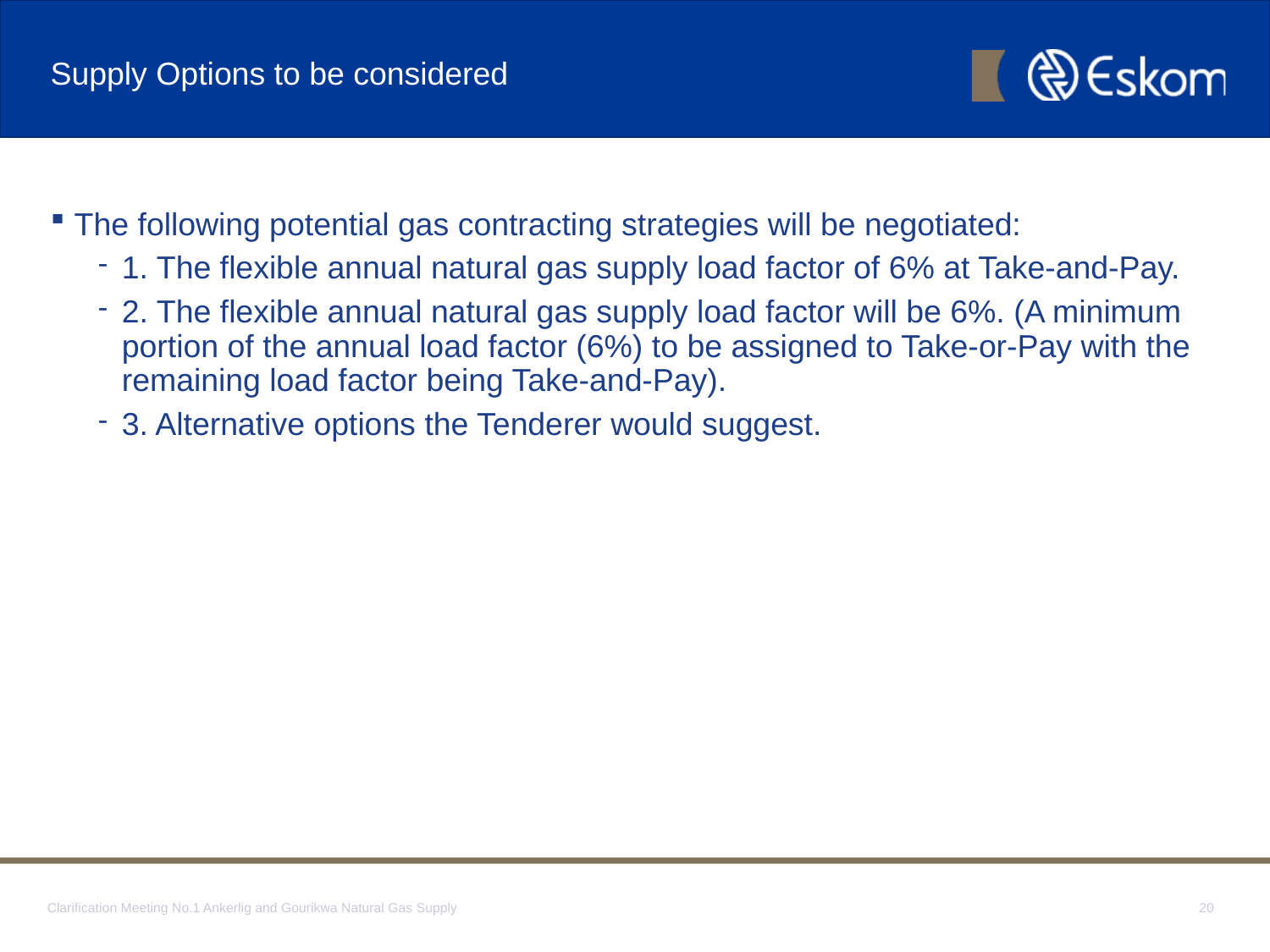

# Supply Options to be considered

The following potential gas contracting strategies will be negotiated:
1. The flexible annual natural gas supply load factor of 6% at Take-and-Pay.
2. The flexible annual natural gas supply load factor will be 6%. (A minimum portion of the annual load factor (6%) to be assigned to Take-or-Pay with the remaining load factor being Take-and-Pay).
3. Alternative options the Tenderer would suggest.
Clarification Meeting No.1 Ankerlig and Gourikwa Natural Gas Supply
20